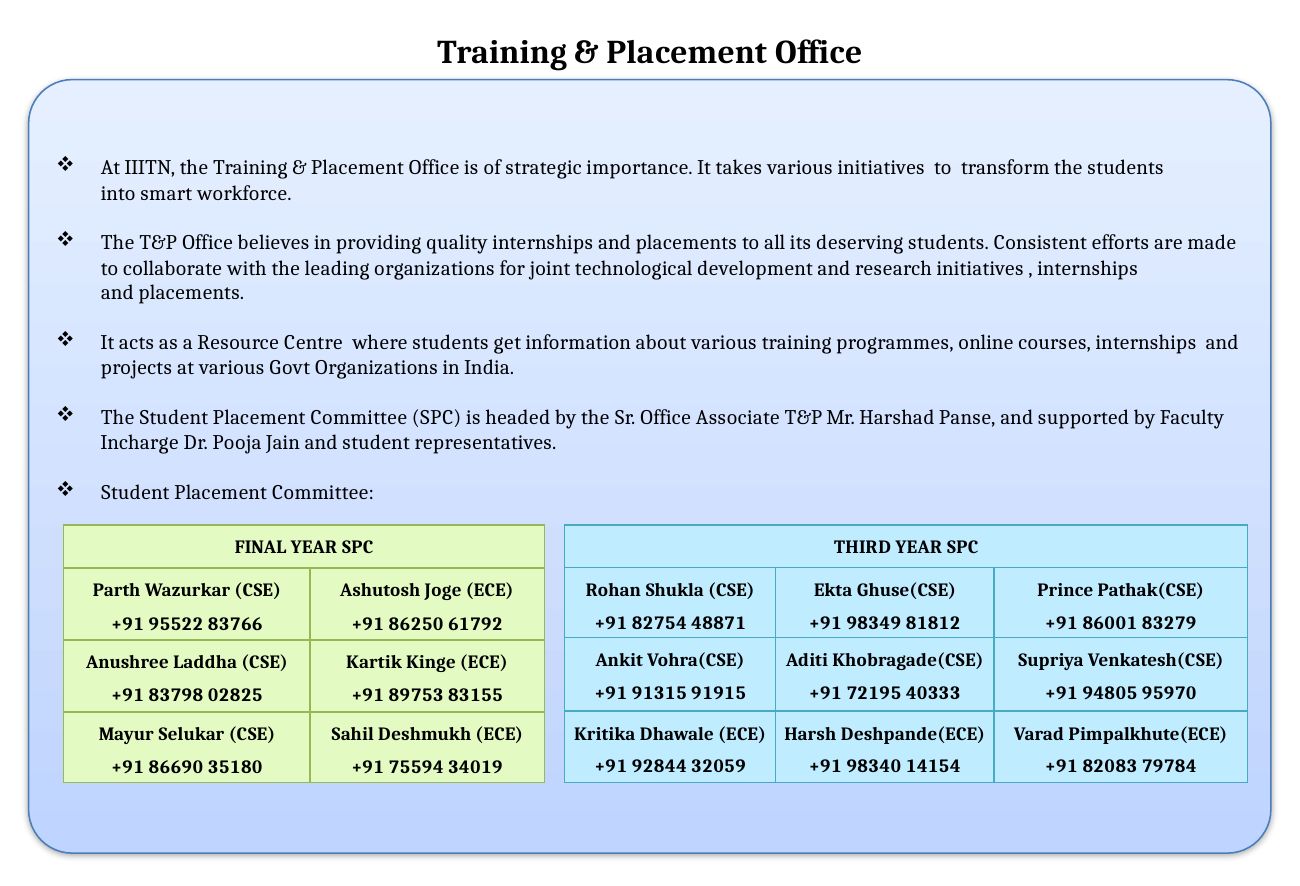

# Training & Placement Office
At IIITN, the Training & Placement Office is of strategic importance. It takes various initiatives  to  transform the students
	into smart workforce.

The T&P Office believes in providing quality internships and placements to all its deserving students. Consistent efforts are made to collaborate with the leading organizations for joint technological development and research initiatives , internships
	and placements.

It acts as a Resource Centre  where students get information about various training programmes, online courses, internships  and projects at various Govt Organizations in India.

The Student Placement Committee (SPC) is headed by the Sr. Office Associate T&P Mr. Harshad Panse, and supported by Faculty Incharge Dr. Pooja Jain and student representatives.

Student Placement Committee:

| THIRD YEAR SPC |  |  |
| --- | --- | --- |
| Rohan Shukla (CSE) +91 82754 48871 | Ekta Ghuse(CSE) +91 98349 81812 | Prince Pathak(CSE) +91 86001 83279 |
| Ankit Vohra(CSE) +91 91315 91915 | Aditi Khobragade(CSE) +91 72195 40333 | Supriya Venkatesh(CSE) +91 94805 95970 |
| Kritika Dhawale (ECE) +91 92844 32059 | Harsh Deshpande(ECE) +91 98340 14154 | Varad Pimpalkhute(ECE) +91 82083 79784 |
| FINAL YEAR SPC |  |
| --- | --- |
| Parth Wazurkar (CSE) +91 95522 83766 | Ashutosh Joge (ECE) +91 86250 61792 |
| Anushree Laddha (CSE) +91 83798 02825 | Kartik Kinge (ECE) +91 89753 83155 |
| Mayur Selukar (CSE) +91 86690 35180 | Sahil Deshmukh (ECE) +91 75594 34019 |